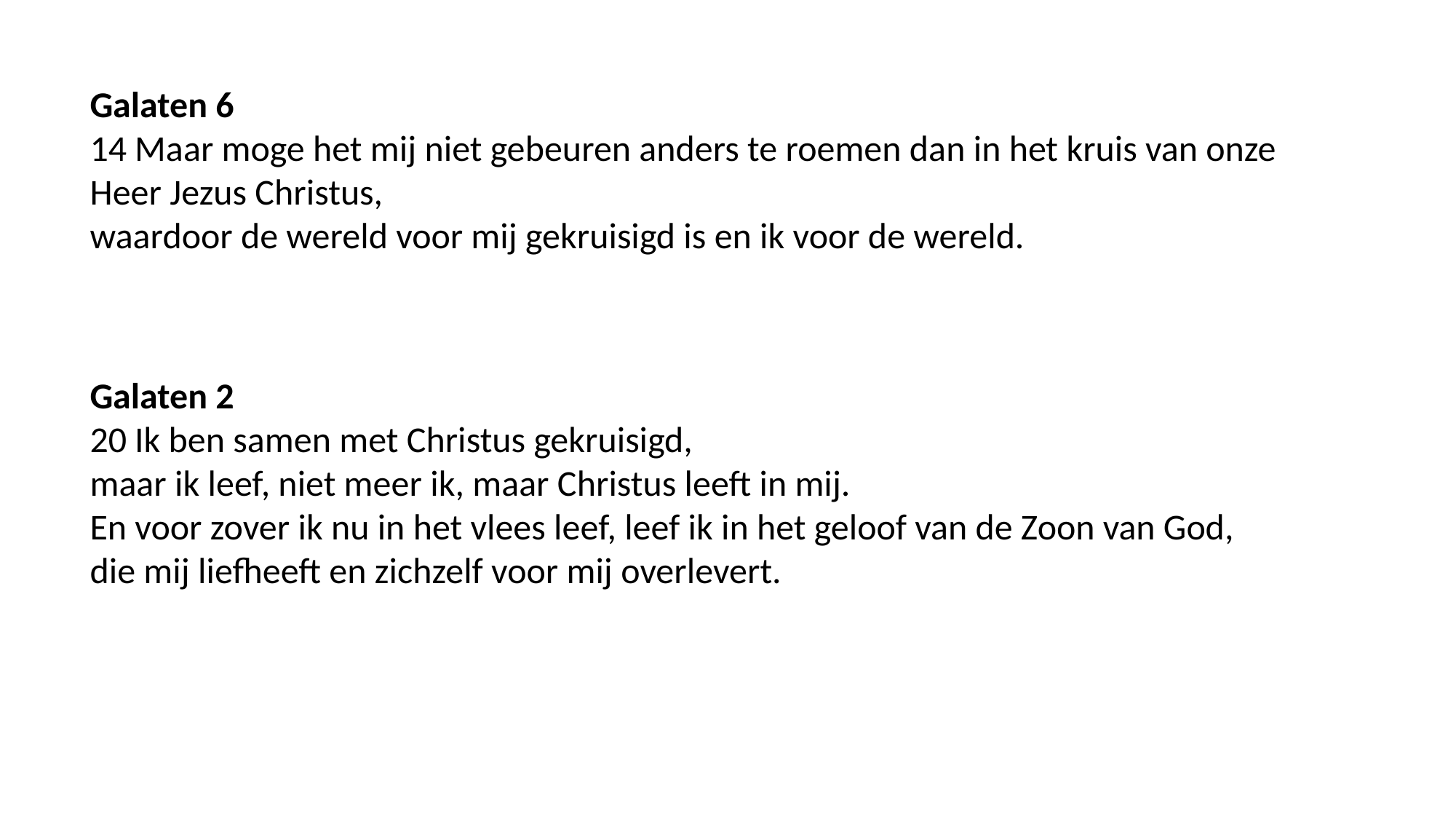

Galaten 6
14 Maar moge het mij niet gebeuren anders te roemen dan in het kruis van onze Heer Jezus Christus,
waardoor de wereld voor mij gekruisigd is en ik voor de wereld.
Galaten 2
20 Ik ben samen met Christus gekruisigd,
maar ik leef, niet meer ik, maar Christus leeft in mij.
En voor zover ik nu in het vlees leef, leef ik in het geloof van de Zoon van God,
die mij liefheeft en zichzelf voor mij overlevert.